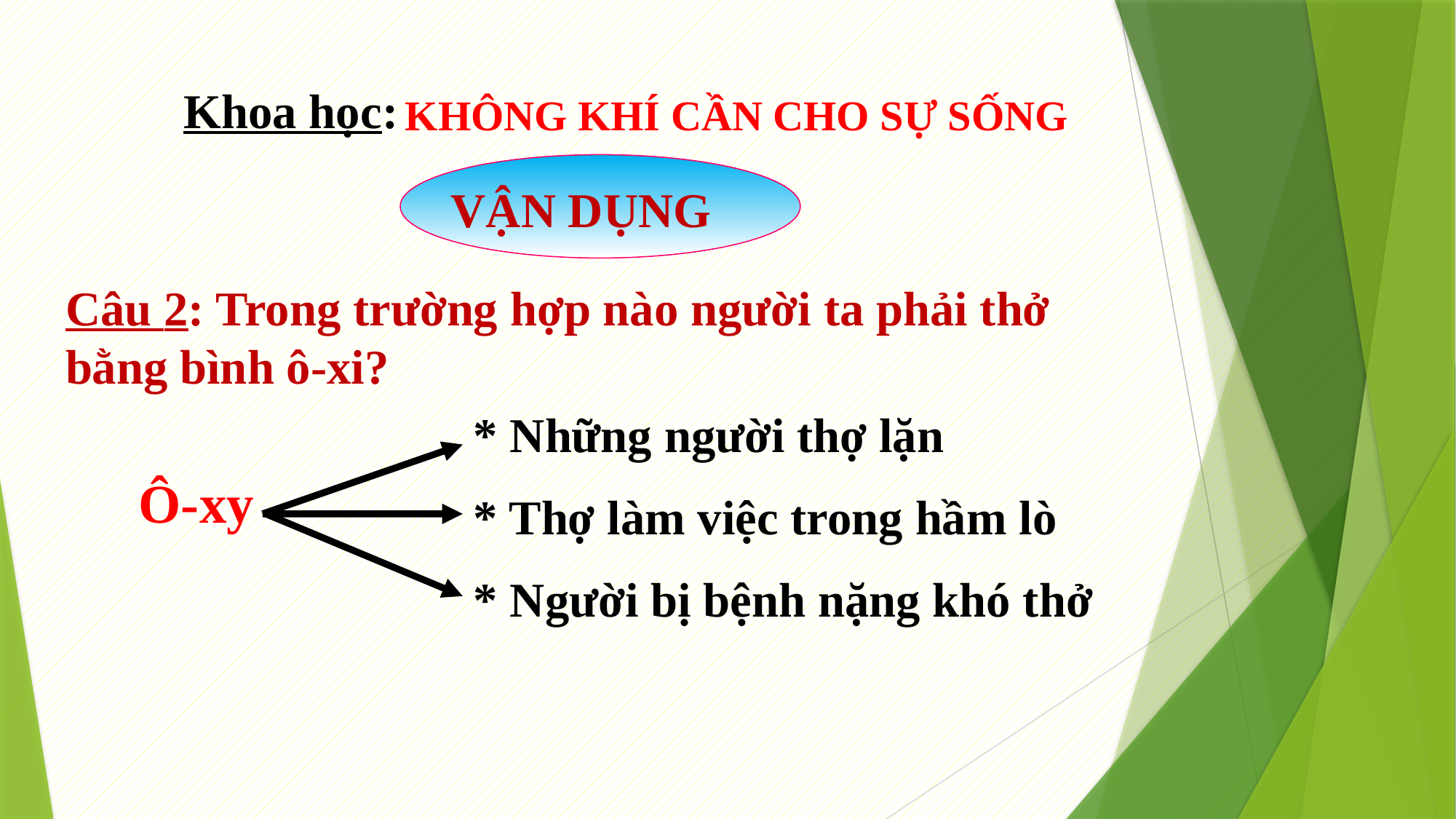

Khoa học:
KHÔNG KHÍ CẦN CHO SỰ SỐNG

VẬN DỤNG
# Câu 2: Trong trường hợp nào người ta phải thở bằng bình ô-xi?
* Những người thợ lặn
* Thợ làm việc trong hầm lò
* Người bị bệnh nặng khó thở

Ô-xy